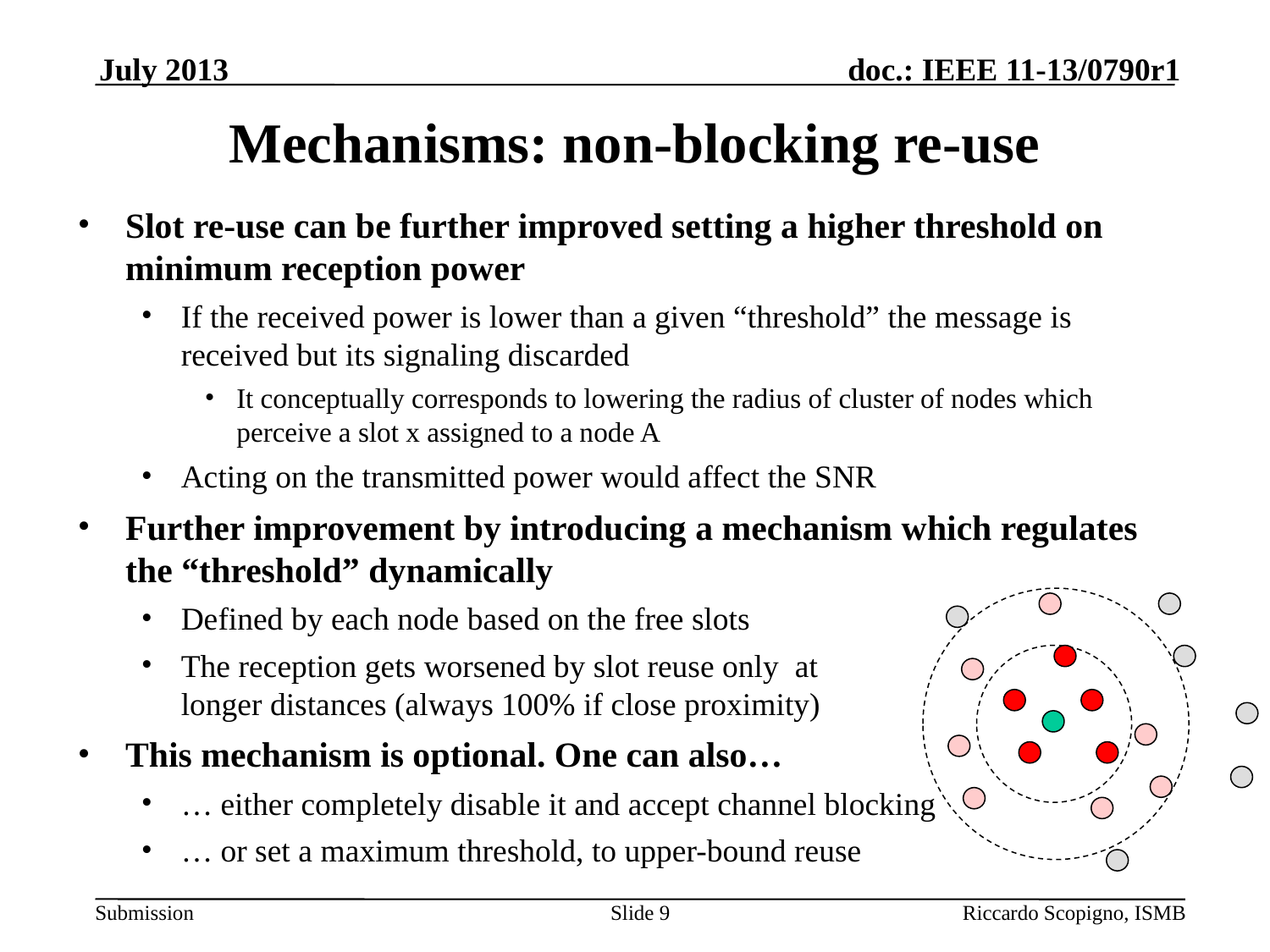

July 2013
# Mechanisms: non-blocking re-use
Slot re-use can be further improved setting a higher threshold on minimum reception power
If the received power is lower than a given “threshold” the message is received but its signaling discarded
It conceptually corresponds to lowering the radius of cluster of nodes which perceive a slot x assigned to a node A
Acting on the transmitted power would affect the SNR
Further improvement by introducing a mechanism which regulates the “threshold” dynamically
Defined by each node based on the free slots
The reception gets worsened by slot reuse only  at
longer distances (always 100% if close proximity)
This mechanism is optional. One can also…
… either completely disable it and accept channel blocking
… or set a maximum threshold, to upper-bound reuse

Slide 9
Riccardo Scopigno, ISMB